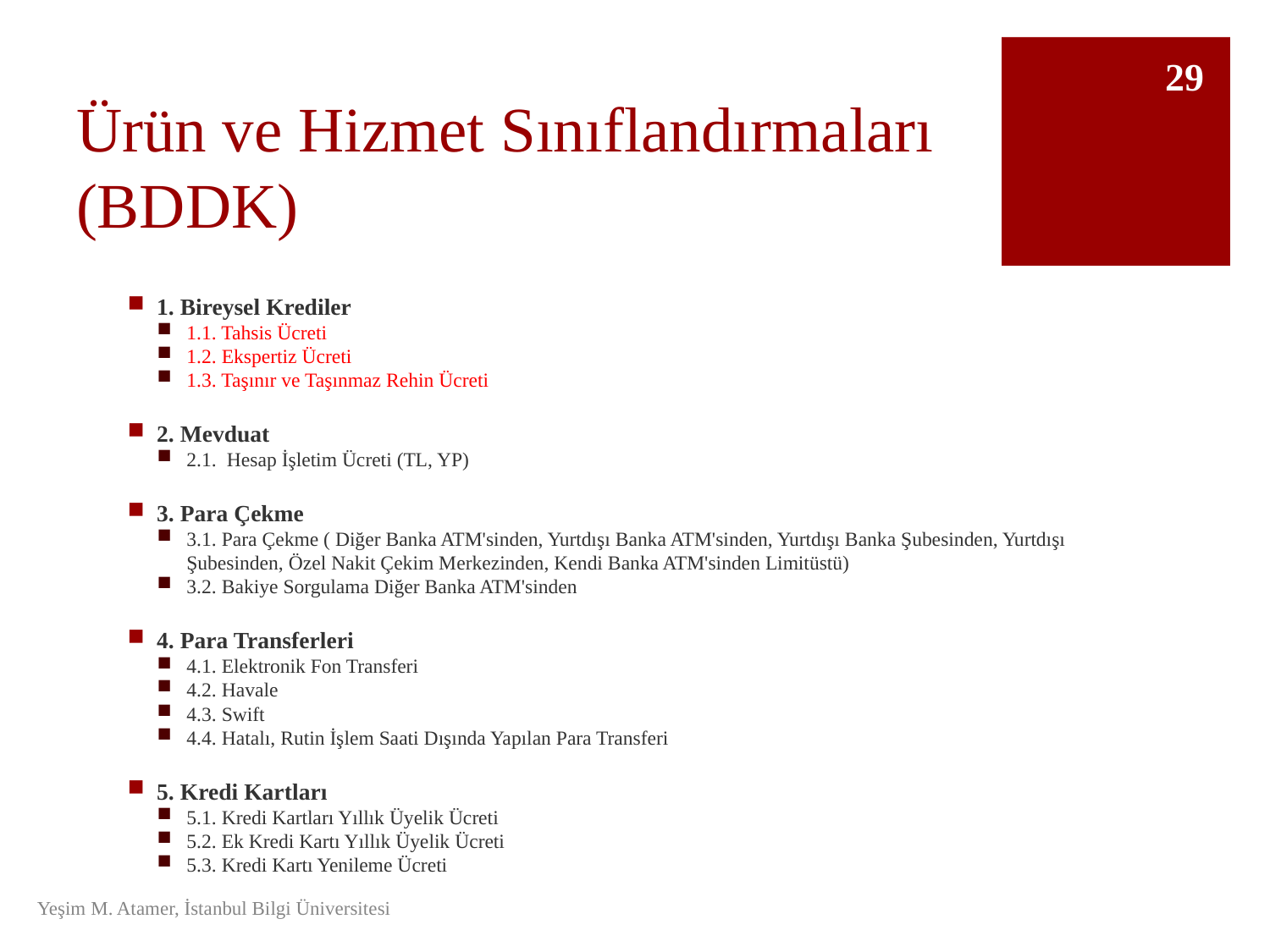

29
# Ürün ve Hizmet Sınıflandırmaları (BDDK)
1. Bireysel Krediler
1.1. Tahsis Ücreti
1.2. Ekspertiz Ücreti
1.3. Taşınır ve Taşınmaz Rehin Ücreti

2. Mevduat
2.1.  Hesap İşletim Ücreti (TL, YP)

3. Para Çekme
3.1. Para Çekme ( Diğer Banka ATM'sinden, Yurtdışı Banka ATM'sinden, Yurtdışı Banka Şubesinden, Yurtdışı Şubesinden, Özel Nakit Çekim Merkezinden, Kendi Banka ATM'sinden Limitüstü)
3.2. Bakiye Sorgulama Diğer Banka ATM'sinden

4. Para Transferleri
4.1. Elektronik Fon Transferi
4.2. Havale
4.3. Swift
4.4. Hatalı, Rutin İşlem Saati Dışında Yapılan Para Transferi

5. Kredi Kartları
5.1. Kredi Kartları Yıllık Üyelik Ücreti
5.2. Ek Kredi Kartı Yıllık Üyelik Ücreti
5.3. Kredi Kartı Yenileme Ücreti

Yeşim M. Atamer, İstanbul Bilgi Üniversitesi